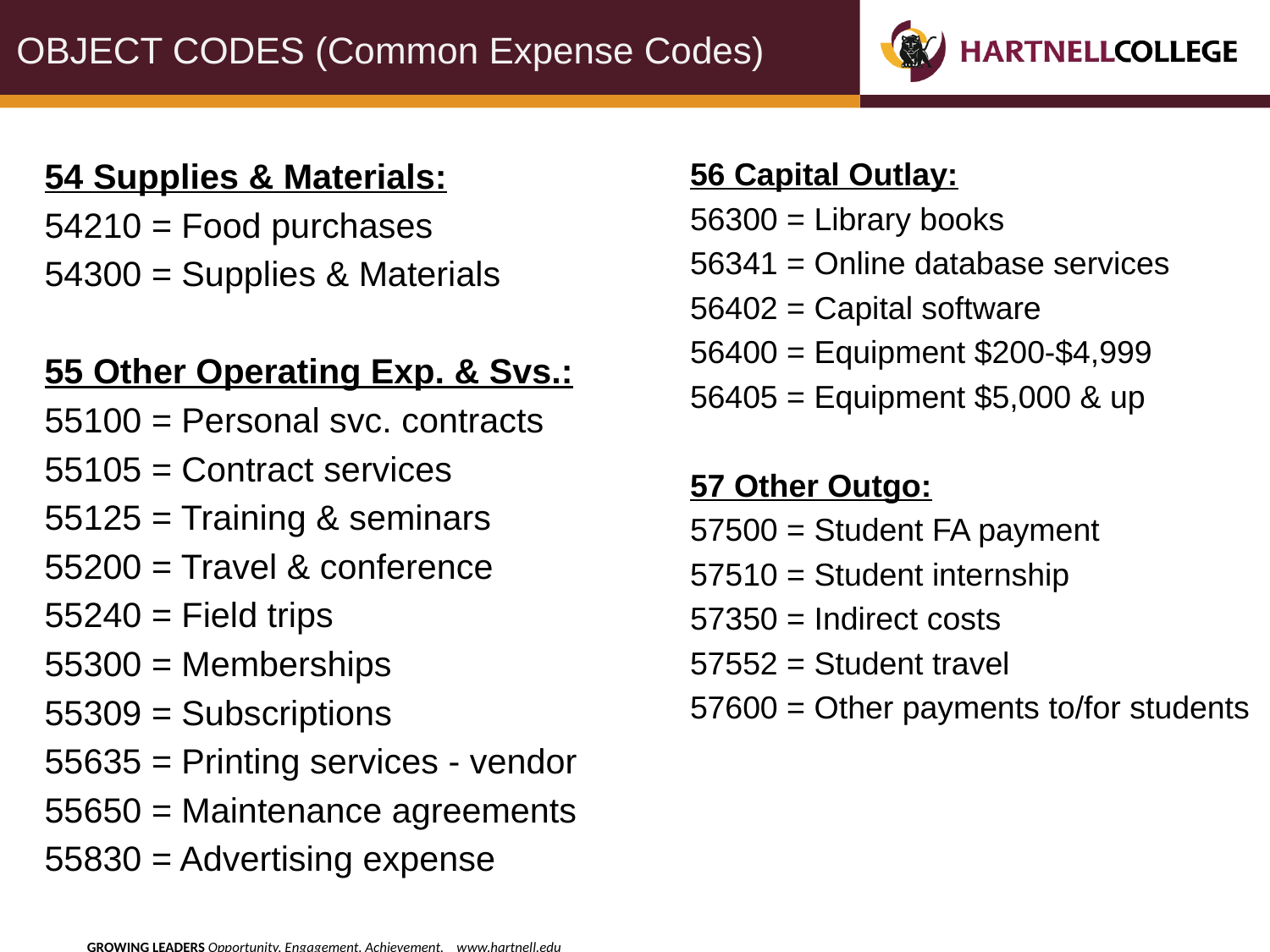

# OBJECT CODES (Common Expense Codes)
54 Supplies & Materials:
54210 = Food purchases
54300 = Supplies & Materials

55 Other Operating Exp. & Svs.:
55100 = Personal svc. contracts
55105 = Contract services
55125 = Training & seminars
55200 = Travel & conference
55240 = Field trips
55300 = Memberships
55309 = Subscriptions
55635 = Printing services - vendor
55650 = Maintenance agreements
55830 = Advertising expense

56 Capital Outlay:
56300 = Library books
56341 = Online database services
56402 = Capital software
56400 = Equipment $200-$4,999
56405 = Equipment $5,000 & up

57 Other Outgo:
57500 = Student FA payment
57510 = Student internship
57350 = Indirect costs
57552 = Student travel
57600 = Other payments to/for students